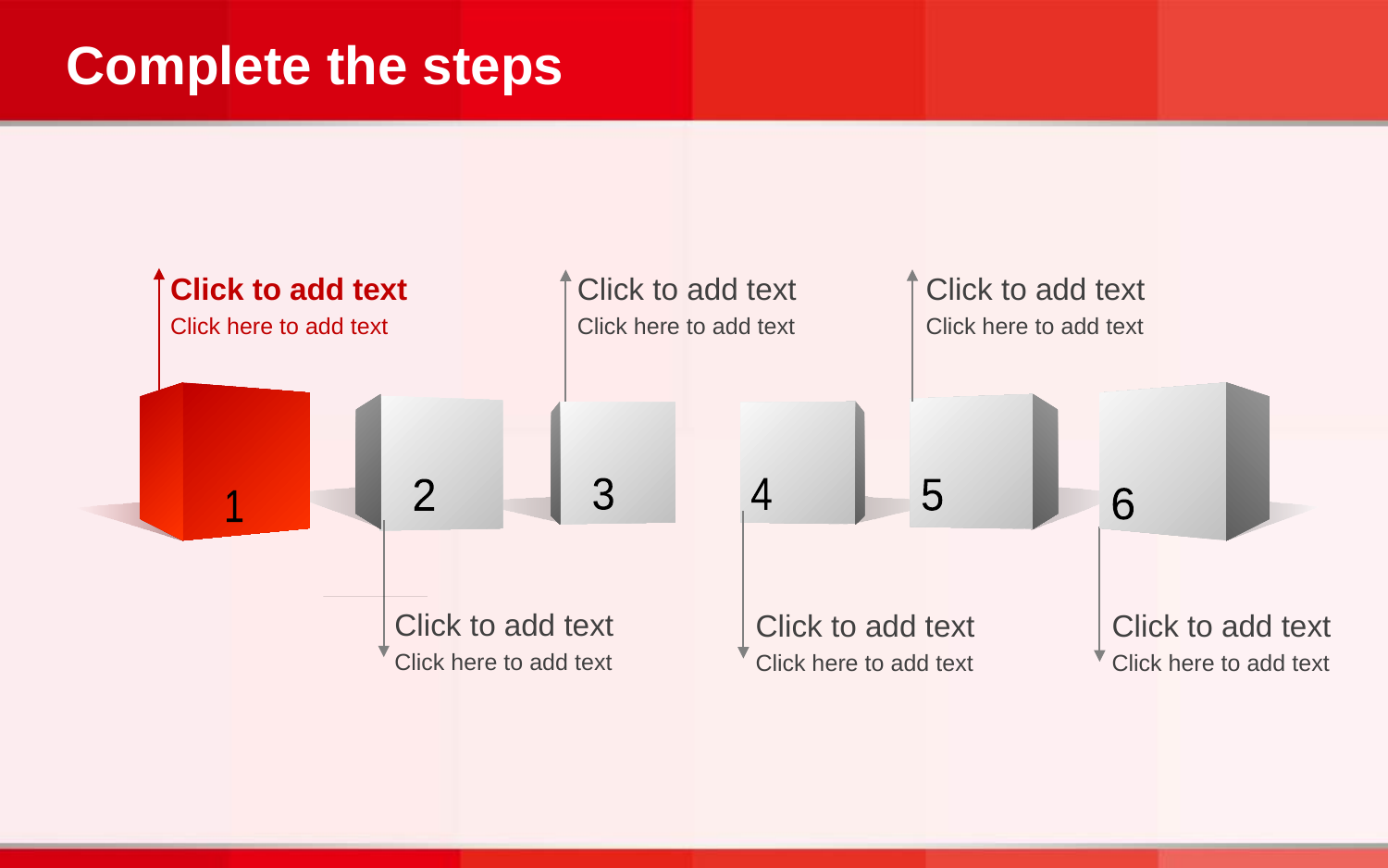

Complete the steps
Click to add text
Click here to add text
Click to add text
Click here to add text
Click to add text
Click here to add text

3
4
2
5
6
1

Click to add text
Click here to add text
Click to add text
Click here to add text
Click to add text
Click here to add text